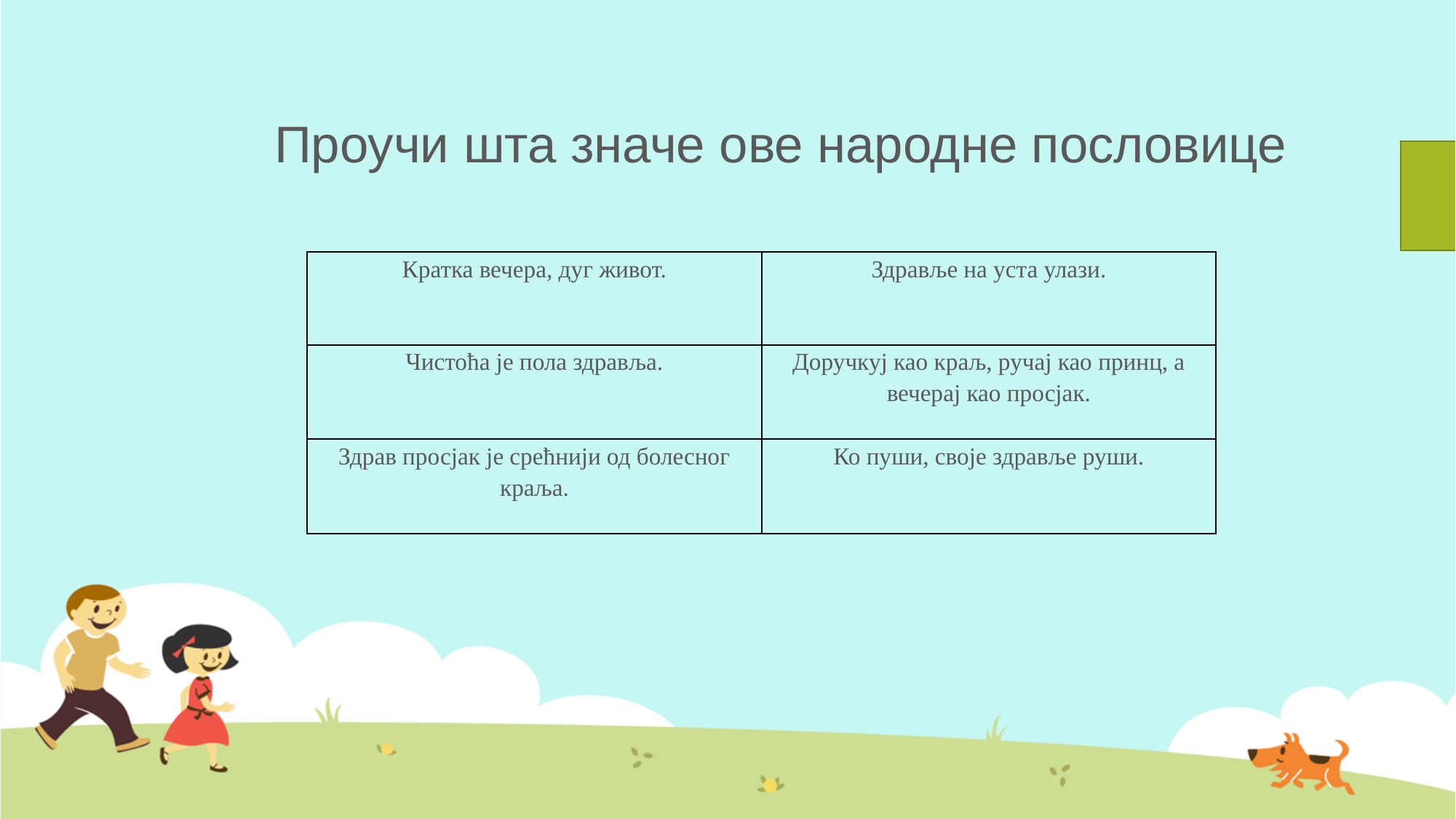

# Проучи шта значе ове народне пословице

| Кратка вечера, дуг живот. | Здравље на уста улази. |
| --- | --- |
| Чистоћа је пола здравља. | Доручкуј као краљ, ручај као принц, а вечерај као просјак. |
| Здрав просјак је срећнији од болесног краља. | Ко пуши, своје здравље руши. |